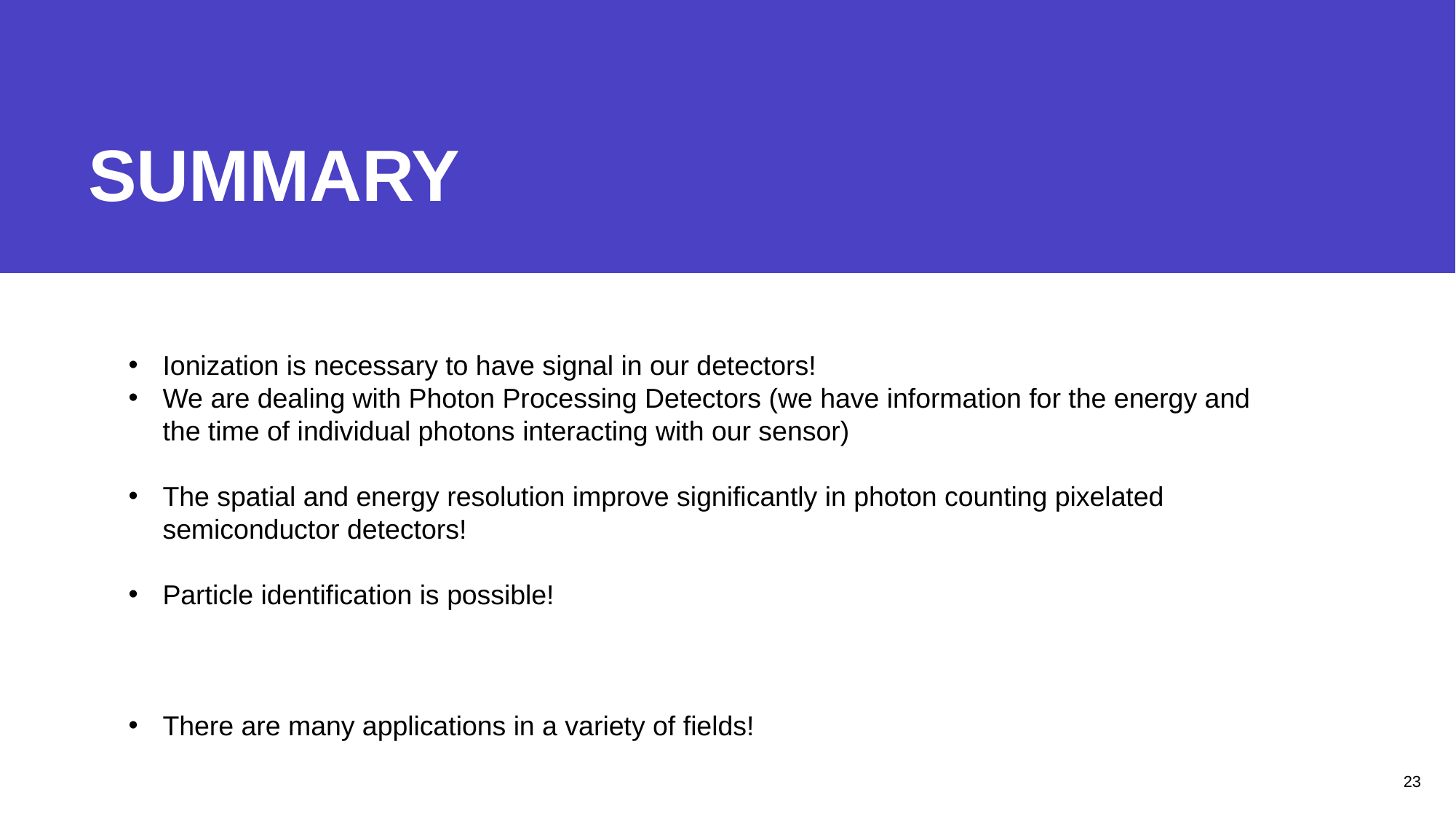

# SUMMARY
Ionization is necessary to have signal in our detectors!
We are dealing with Photon Processing Detectors (we have information for the energy and the time of individual photons interacting with our sensor)

The spatial and energy resolution improve significantly in photon counting pixelated semiconductor detectors!

Particle identification is possible!

There are many applications in a variety of fields!
23